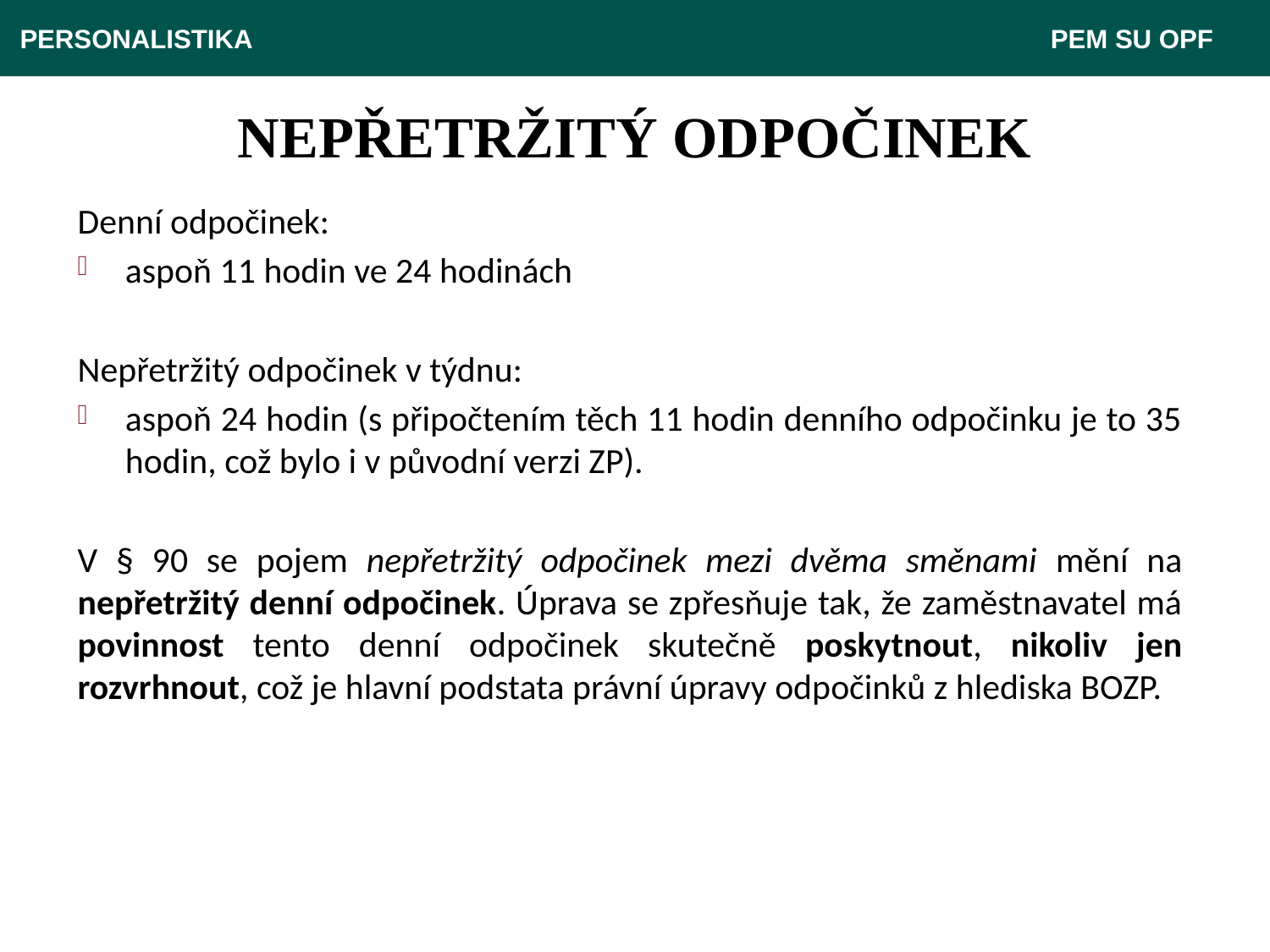

PERSONALISTIKA 							   PEM SU OPF
# NEPŘETRŽITÝ ODPOČINEK
Denní odpočinek:
aspoň 11 hodin ve 24 hodinách

Nepřetržitý odpočinek v týdnu:
aspoň 24 hodin (s připočtením těch 11 hodin denního odpočinku je to 35 hodin, což bylo i v původní verzi ZP).

V § 90 se pojem nepřetržitý odpočinek mezi dvěma směnami mění na nepřetržitý denní odpočinek. Úprava se zpřesňuje tak, že zaměstnavatel má povinnost tento denní odpočinek skutečně poskytnout, nikoliv jen rozvrhnout, což je hlavní podstata právní úpravy odpočinků z hlediska BOZP.